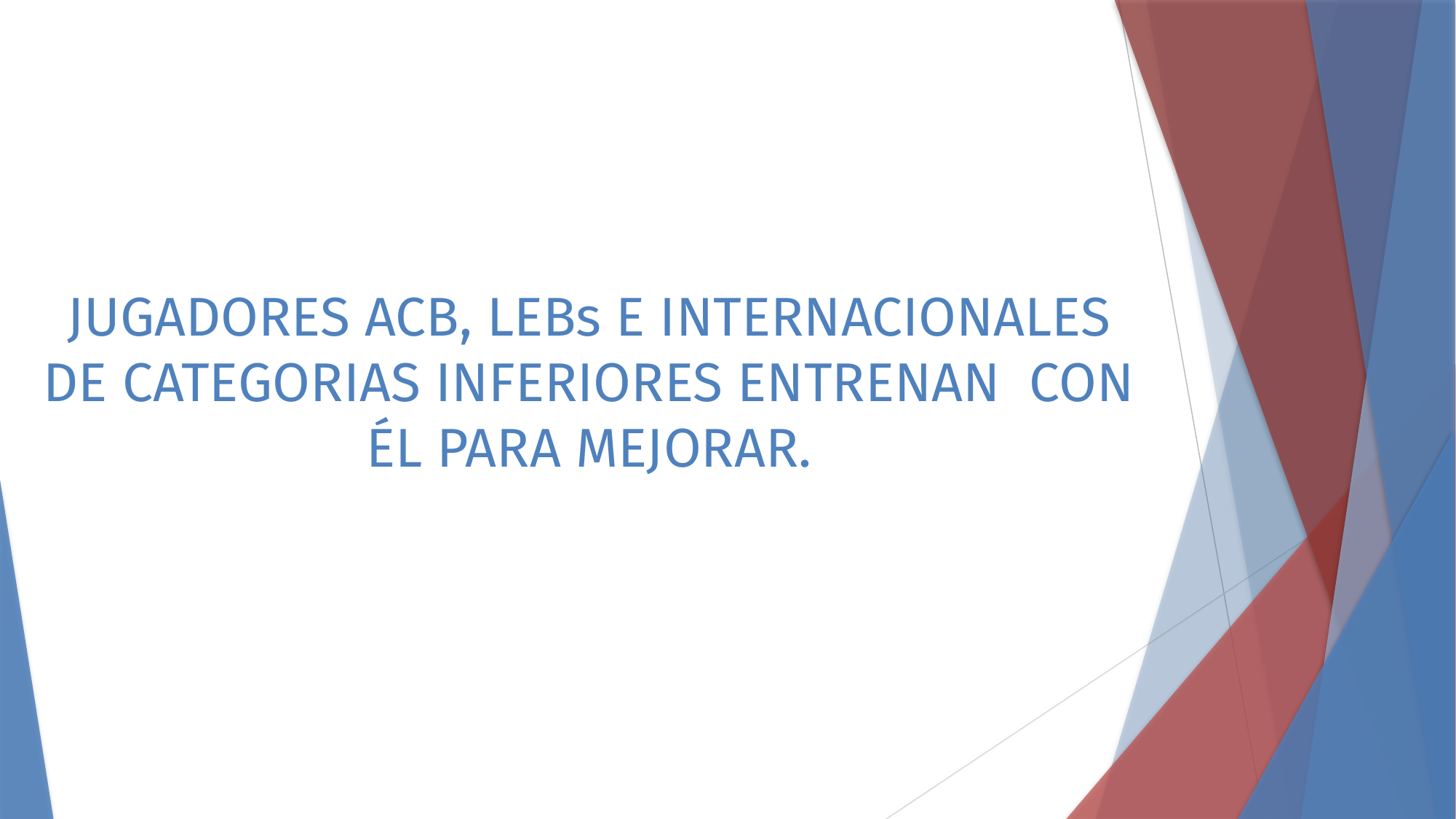

# JUGADORES ACB, LEBs E INTERNACIONALES DE CATEGORIAS INFERIORES ENTRENAN  CON ÉL PARA MEJORAR.